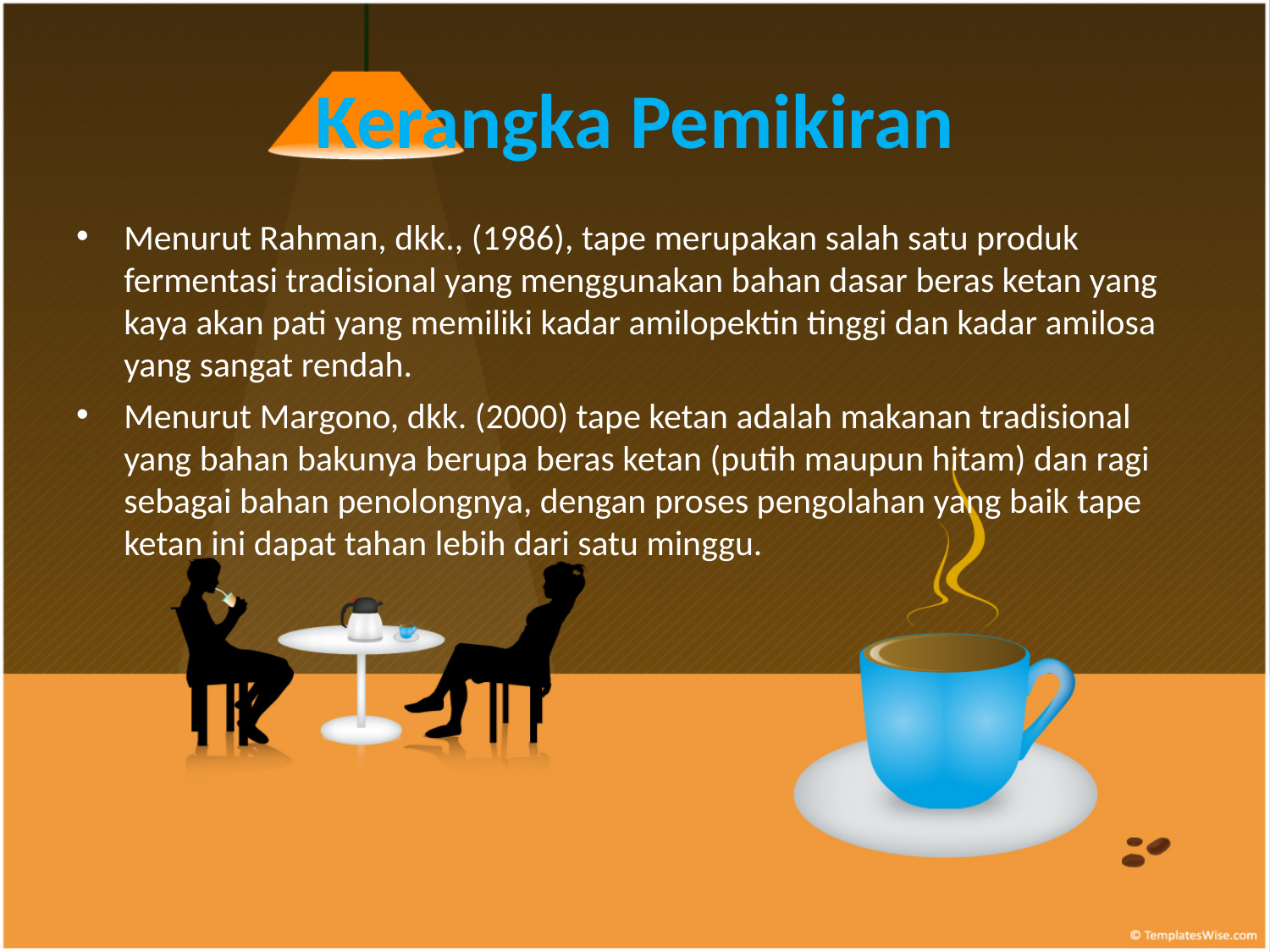

# Kerangka Pemikiran
Menurut Rahman, dkk., (1986), tape merupakan salah satu produk fermentasi tradisional yang menggunakan bahan dasar beras ketan yang kaya akan pati yang memiliki kadar amilopektin tinggi dan kadar amilosa yang sangat rendah.
Menurut Margono, dkk. (2000) tape ketan adalah makanan tradisional yang bahan bakunya berupa beras ketan (putih maupun hitam) dan ragi sebagai bahan penolongnya, dengan proses pengolahan yang baik tape ketan ini dapat tahan lebih dari satu minggu.